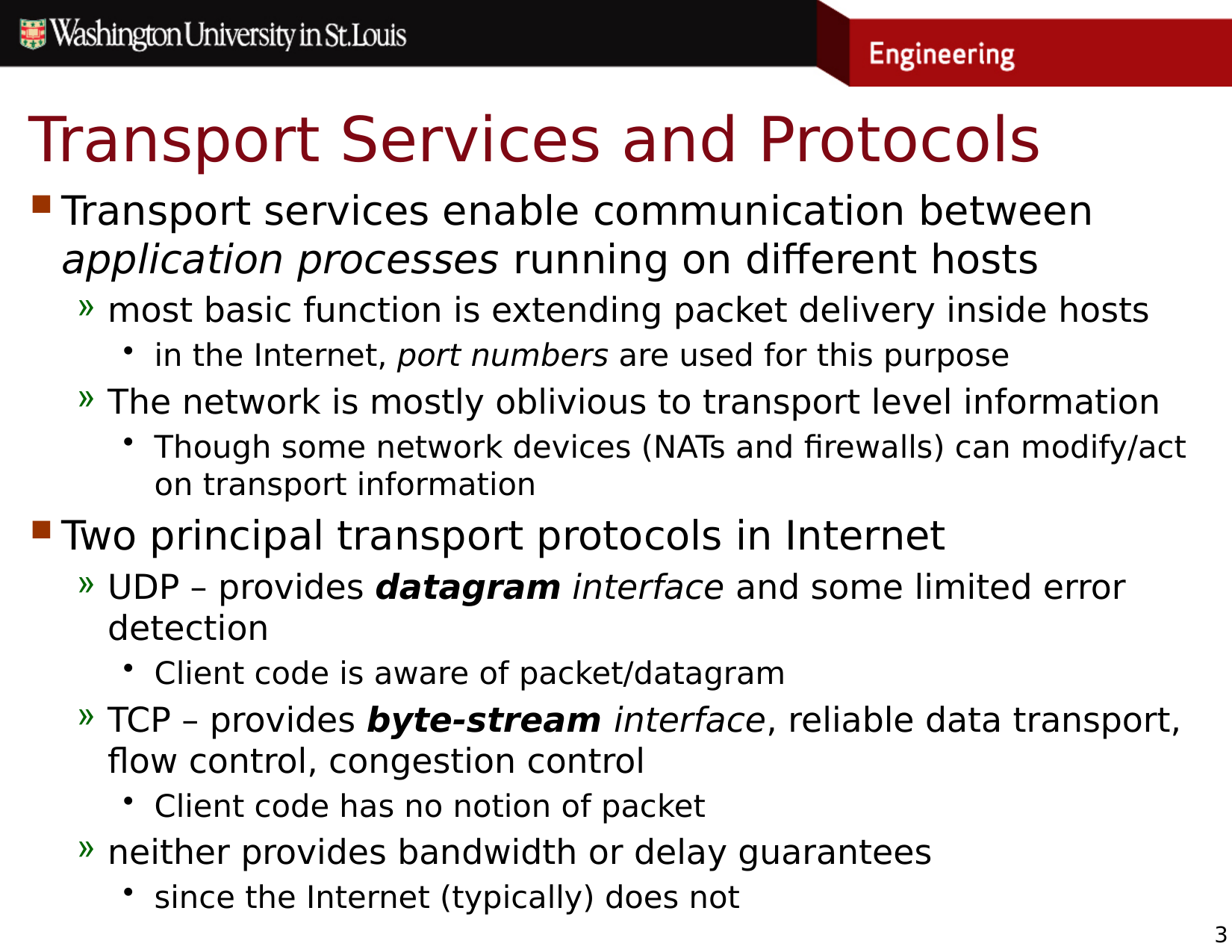

# Transport Services and Protocols
Transport services enable communication between application processes running on different hosts
most basic function is extending packet delivery inside hosts
in the Internet, port numbers are used for this purpose
The network is mostly oblivious to transport level information
Though some network devices (NATs and firewalls) can modify/act on transport information
Two principal transport protocols in Internet
UDP – provides datagram interface and some limited error detection
Client code is aware of packet/datagram
TCP – provides byte-stream interface, reliable data transport, flow control, congestion control
Client code has no notion of packet
neither provides bandwidth or delay guarantees
since the Internet (typically) does not

3